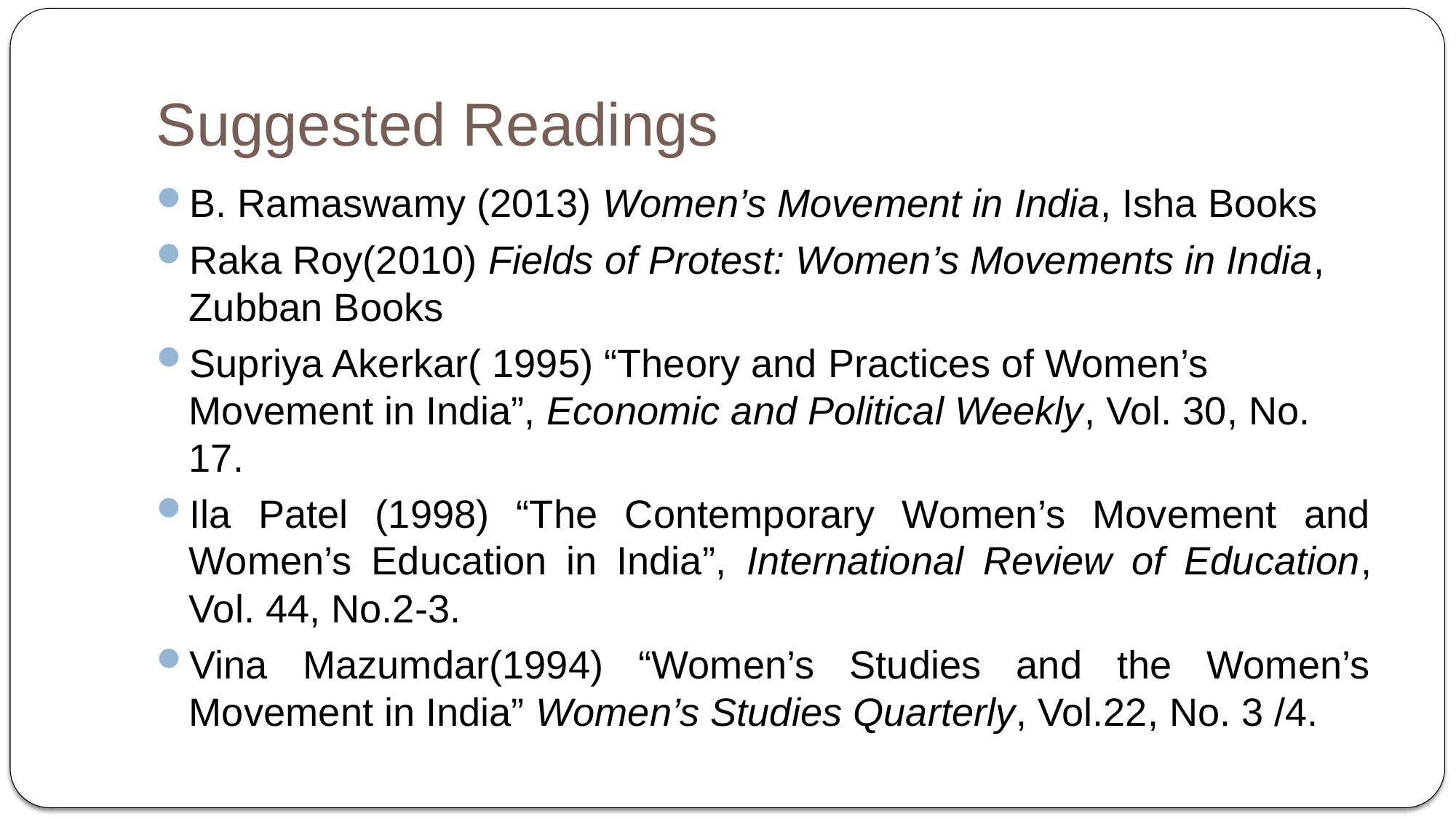

# Suggested Readings
B. Ramaswamy (2013) Women’s Movement in India, Isha Books
Raka Roy(2010) Fields of Protest: Women’s Movements in India, Zubban Books
Supriya Akerkar( 1995) “Theory and Practices of Women’s Movement in India”, Economic and Political Weekly, Vol. 30, No. 17.
Ila Patel (1998) “The Contemporary Women’s Movement and Women’s Education in India”, International Review of Education, Vol. 44, No.2-3.
Vina Mazumdar(1994) “Women’s Studies and the Women’s Movement in India” Women’s Studies Quarterly, Vol.22, No. 3 /4.